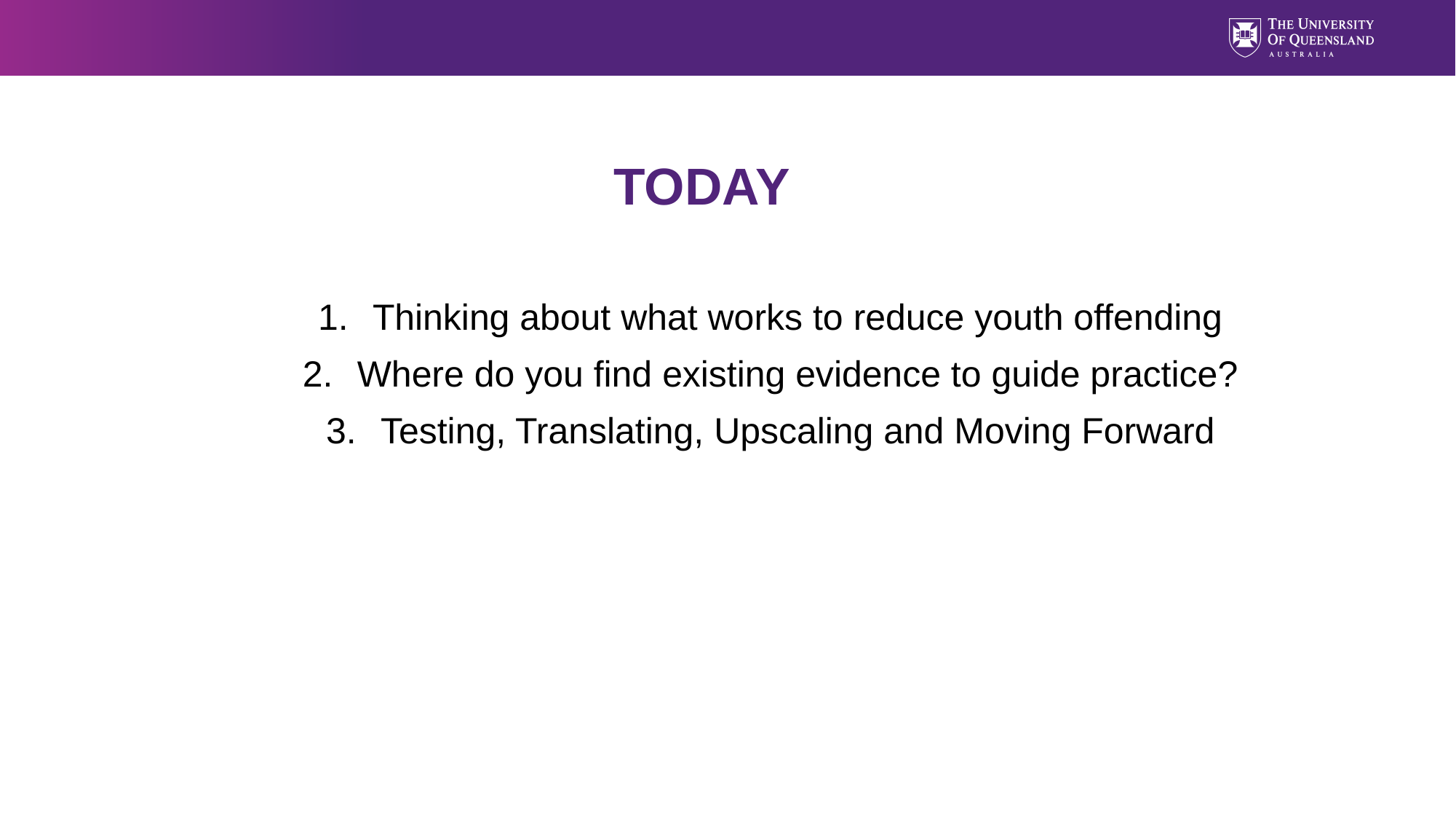

# TODAY
Thinking about what works to reduce youth offending
Where do you find existing evidence to guide practice?
Testing, Translating, Upscaling and Moving Forward